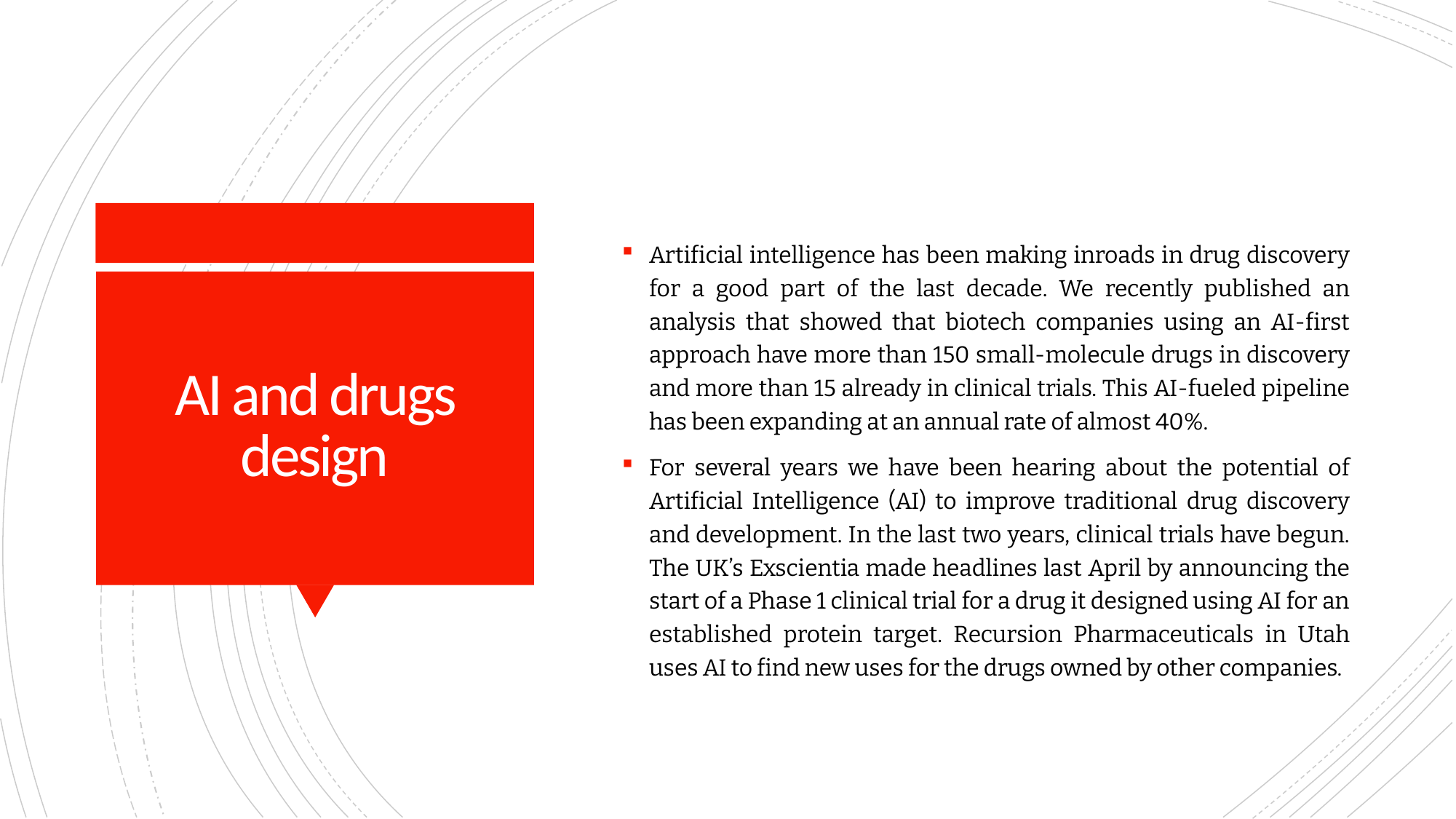

Artificial intelligence has been making inroads in drug discovery for a good part of the last decade. We recently published an analysis that showed that biotech companies using an AI-first approach have more than 150 small-molecule drugs in discovery and more than 15 already in clinical trials. This AI-fueled pipeline has been expanding at an annual rate of almost 40%.
For several years we have been hearing about the potential of Artificial Intelligence (AI) to improve traditional drug discovery and development. In the last two years, clinical trials have begun. The UK’s Exscientia made headlines last April by announcing the start of a Phase 1 clinical trial for a drug it designed using AI for an established protein target. Recursion Pharmaceuticals in Utah uses AI to find new uses for the drugs owned by other companies.

# AI and drugs design